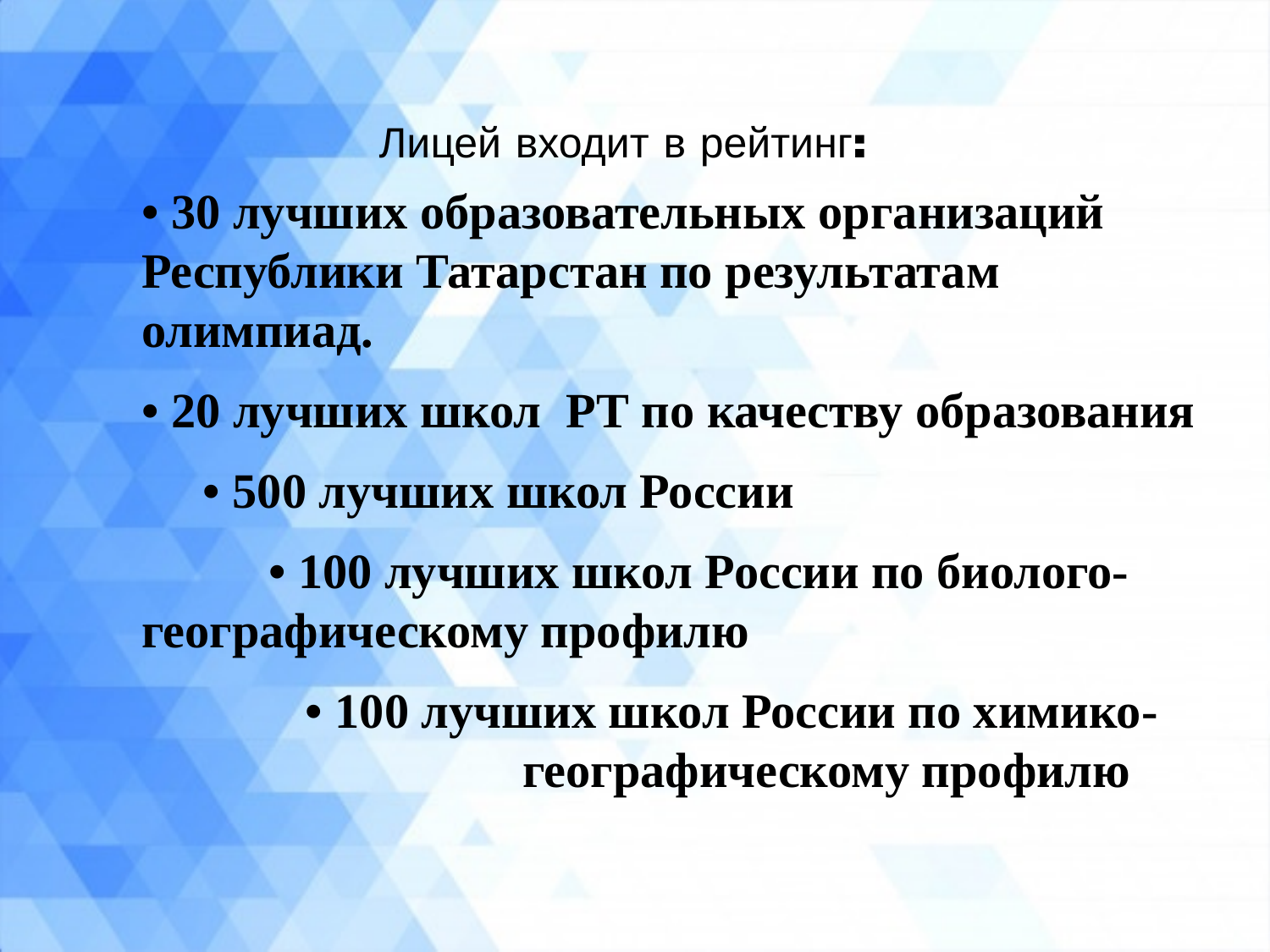

Лицей входит в рейтинг:
• 30 лучших образовательных организаций Республики Татарстан по результатам олимпиад.
• 20 лучших школ  РТ по качеству образования
     • 500 лучших школ России
	• 100 лучших школ России по биолого-	географическому профилю
	   • 100 лучших школ России по химико-			географическому профилю